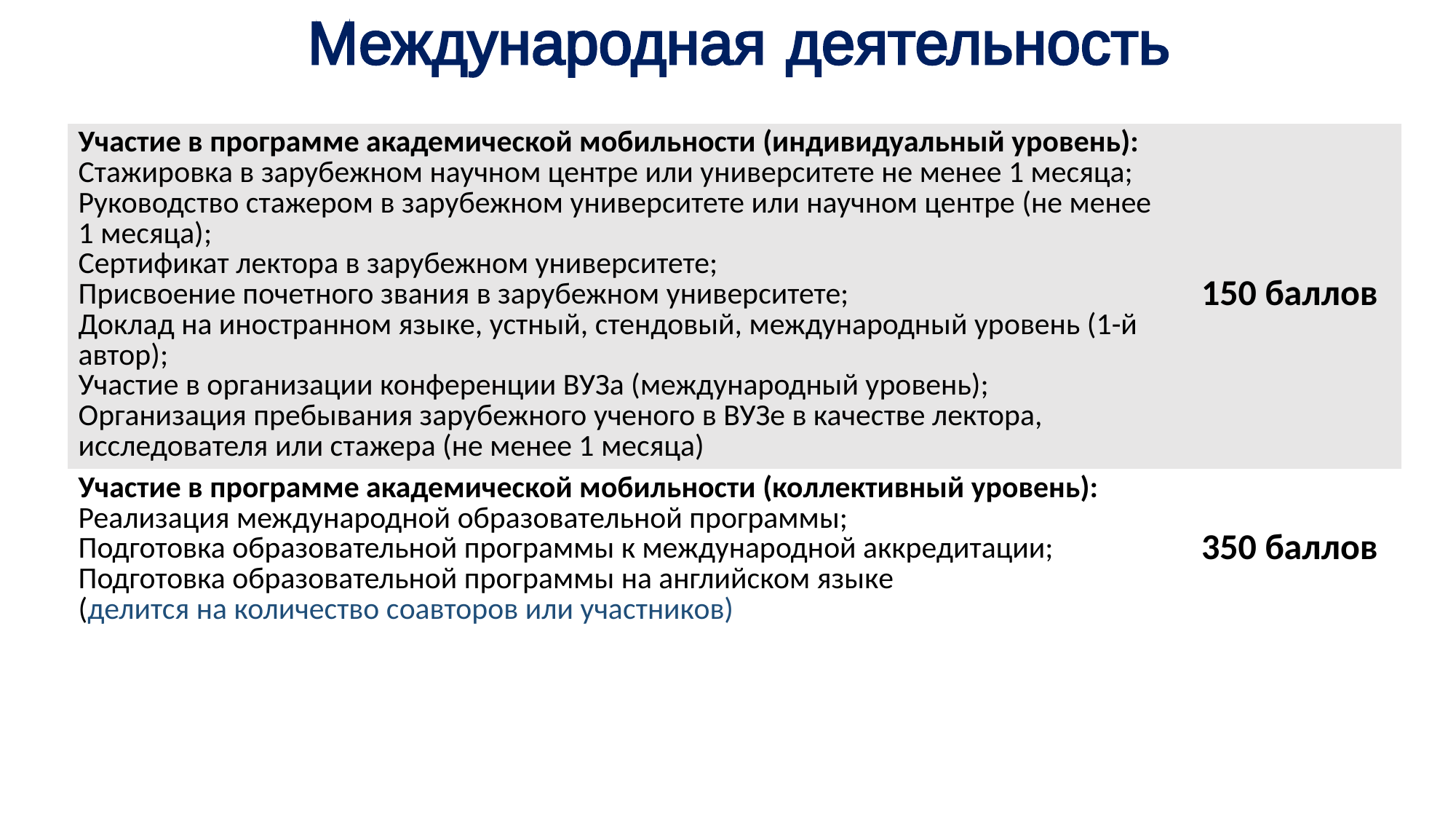

Международная деятельность
| Участие в программе академической мобильности (индивидуальный уровень): Стажировка в зарубежном научном центре или университете не менее 1 месяца; Руководство стажером в зарубежном университете или научном центре (не менее 1 месяца); Сертификат лектора в зарубежном университете; Присвоение почетного звания в зарубежном университете; Доклад на иностранном языке, устный, стендовый, международный уровень (1-й автор); Участие в организации конференции ВУЗа (международный уровень); Организация пребывания зарубежного ученого в ВУЗе в качестве лектора, исследователя или стажера (не менее 1 месяца) | 150 баллов |
| --- | --- |
| Участие в программе академической мобильности (коллективный уровень): Реализация международной образовательной программы; Подготовка образовательной программы к международной аккредитации; Подготовка образовательной программы на английском языке (делится на количество соавторов или участников) | 350 баллов |